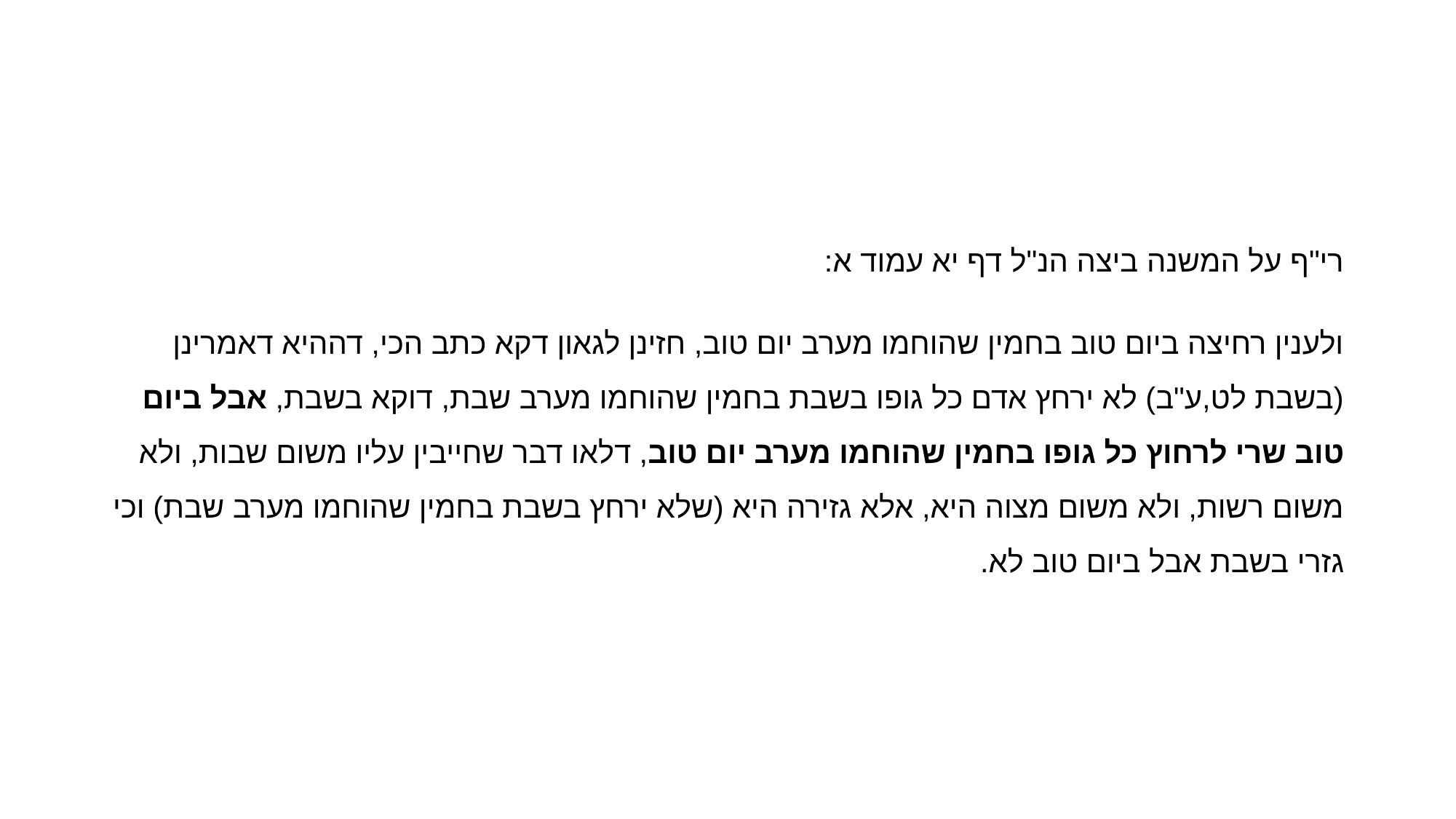

#
רי"ף על המשנה ביצה הנ"ל דף יא עמוד א:
ולענין רחיצה ביום טוב בחמין שהוחמו מערב יום טוב, חזינן לגאון דקא כתב הכי, דההיא דאמרינן (בשבת לט,ע"ב) לא ירחץ אדם כל גופו בשבת בחמין שהוחמו מערב שבת, דוקא בשבת, אבל ביום טוב שרי לרחוץ כל גופו בחמין שהוחמו מערב יום טוב, דלאו דבר שחייבין עליו משום שבות, ולא משום רשות, ולא משום מצוה היא, אלא גזירה היא (שלא ירחץ בשבת בחמין שהוחמו מערב שבת) וכי גזרי בשבת אבל ביום טוב לא.